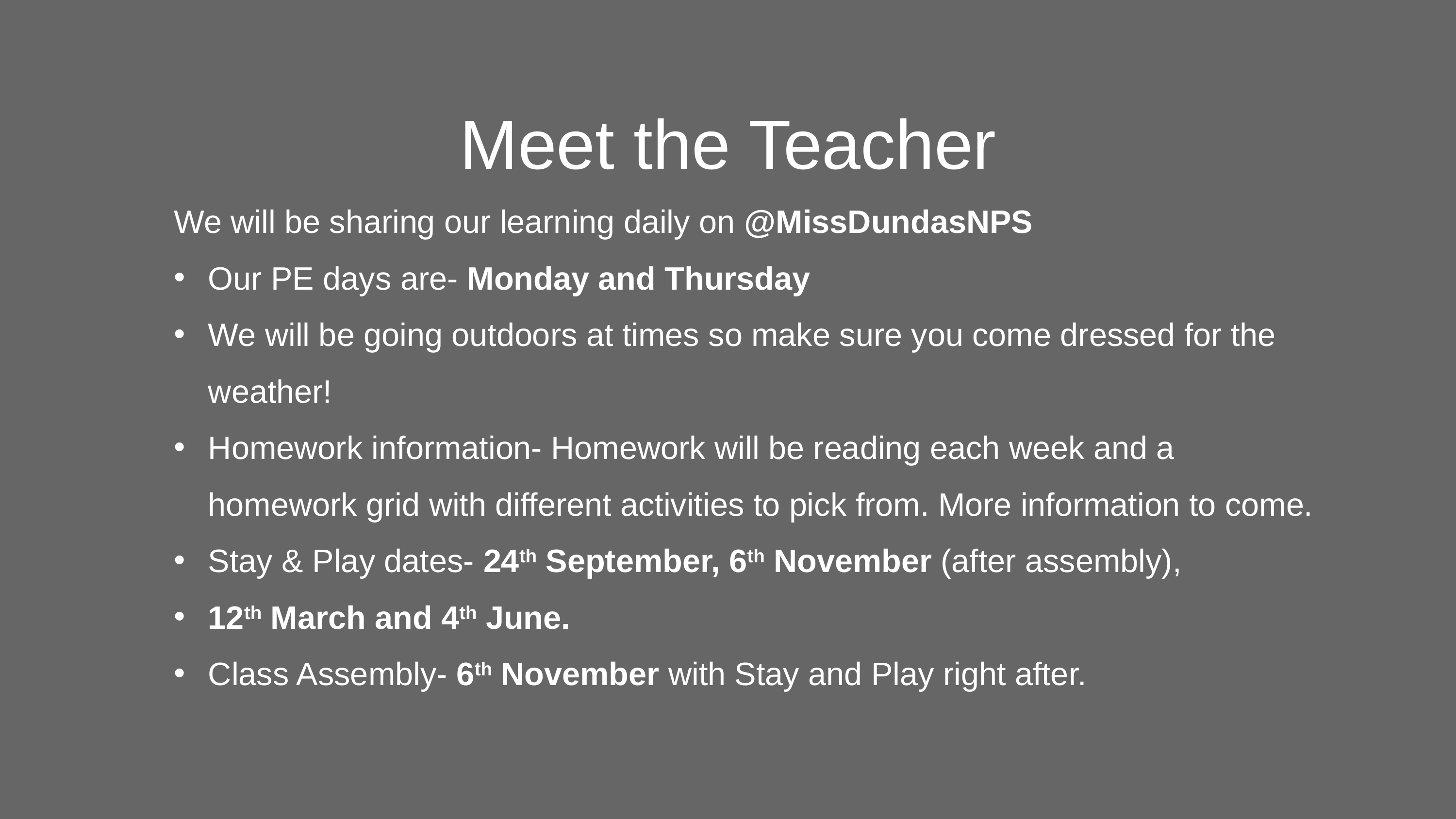

Meet the Teacher
We will be sharing our learning daily on @MissDundasNPS
Our PE days are- Monday and Thursday
We will be going outdoors at times so make sure you come dressed for the weather!
Homework information- Homework will be reading each week and a homework grid with different activities to pick from. More information to come.
Stay & Play dates- 24th September, 6th November (after assembly),
12th March and 4th June.
Class Assembly- 6th November with Stay and Play right after.